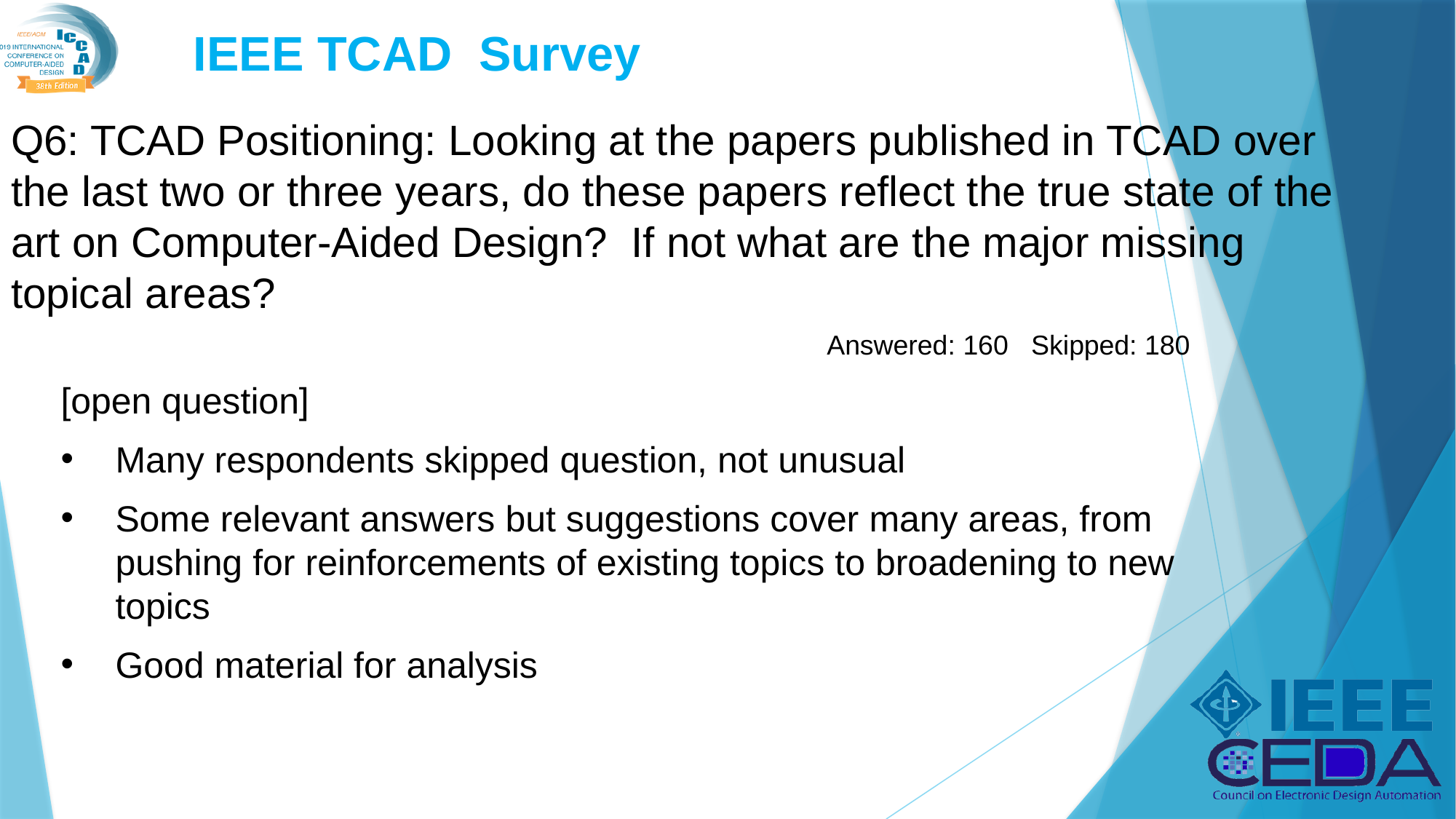

IEEE TCAD  Survey
# Q6: TCAD Positioning: Looking at the papers published in TCAD over the last two or three years, do these papers reflect the true state of the art on Computer-Aided Design?  If not what are the major missing topical areas?
Answered: 160   Skipped: 180
[open question]
Many respondents skipped question, not unusual
Some relevant answers but suggestions cover many areas, from pushing for reinforcements of existing topics to broadening to new topics
Good material for analysis